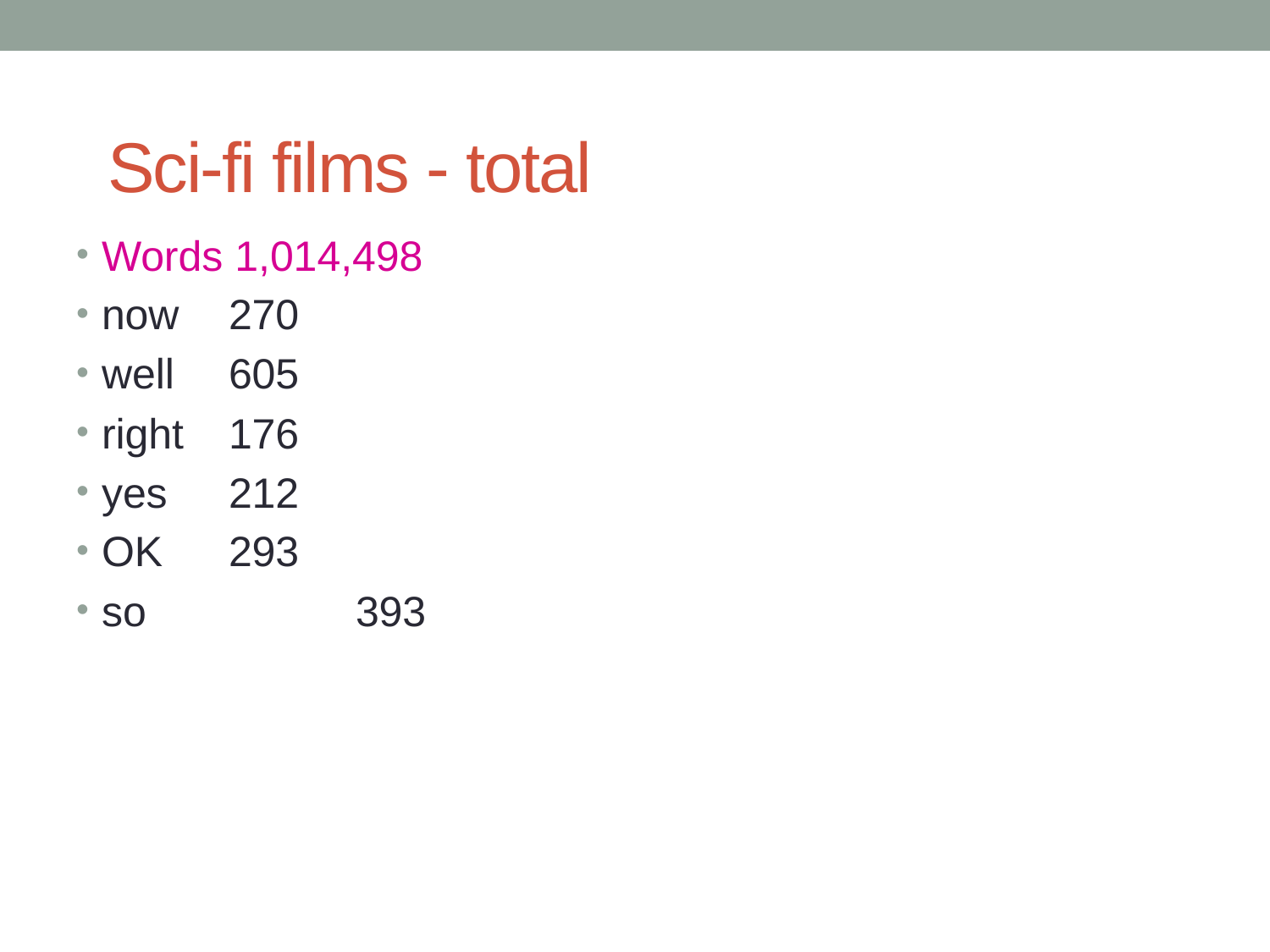

# Sci-fi films - total
Words 1,014,498
now	270
well	605
right 	176
yes 	212
OK 	293
so		393